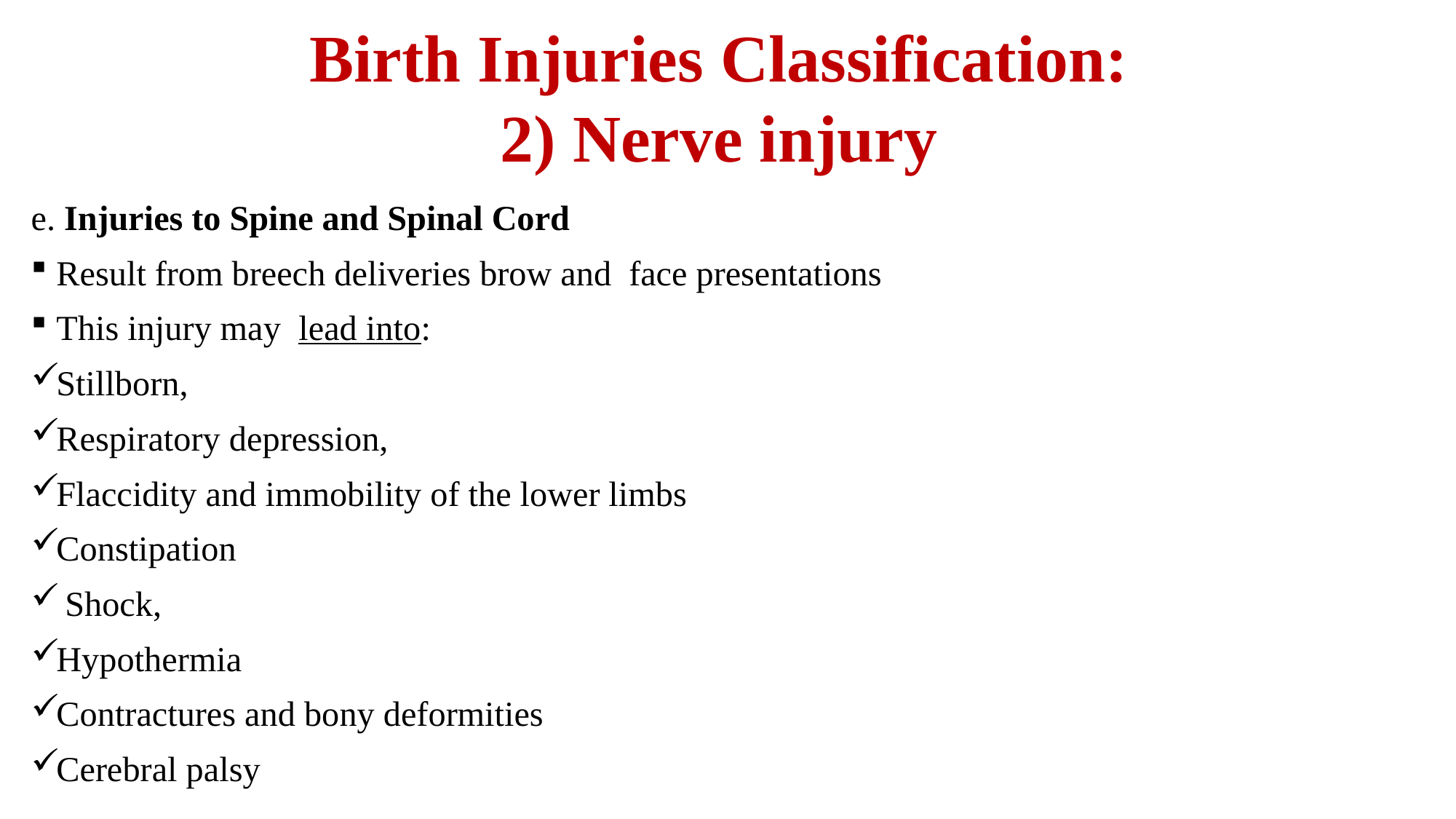

# Birth Injuries Classification: 2) Nerve injury
e. Injuries to Spine and Spinal Cord
Result from breech deliveries brow and  face presentations
This injury may  lead into:
Stillborn,
Respiratory depression,
Flaccidity and immobility of the lower limbs
Constipation
 Shock,
Hypothermia
Contractures and bony deformities
Cerebral palsy